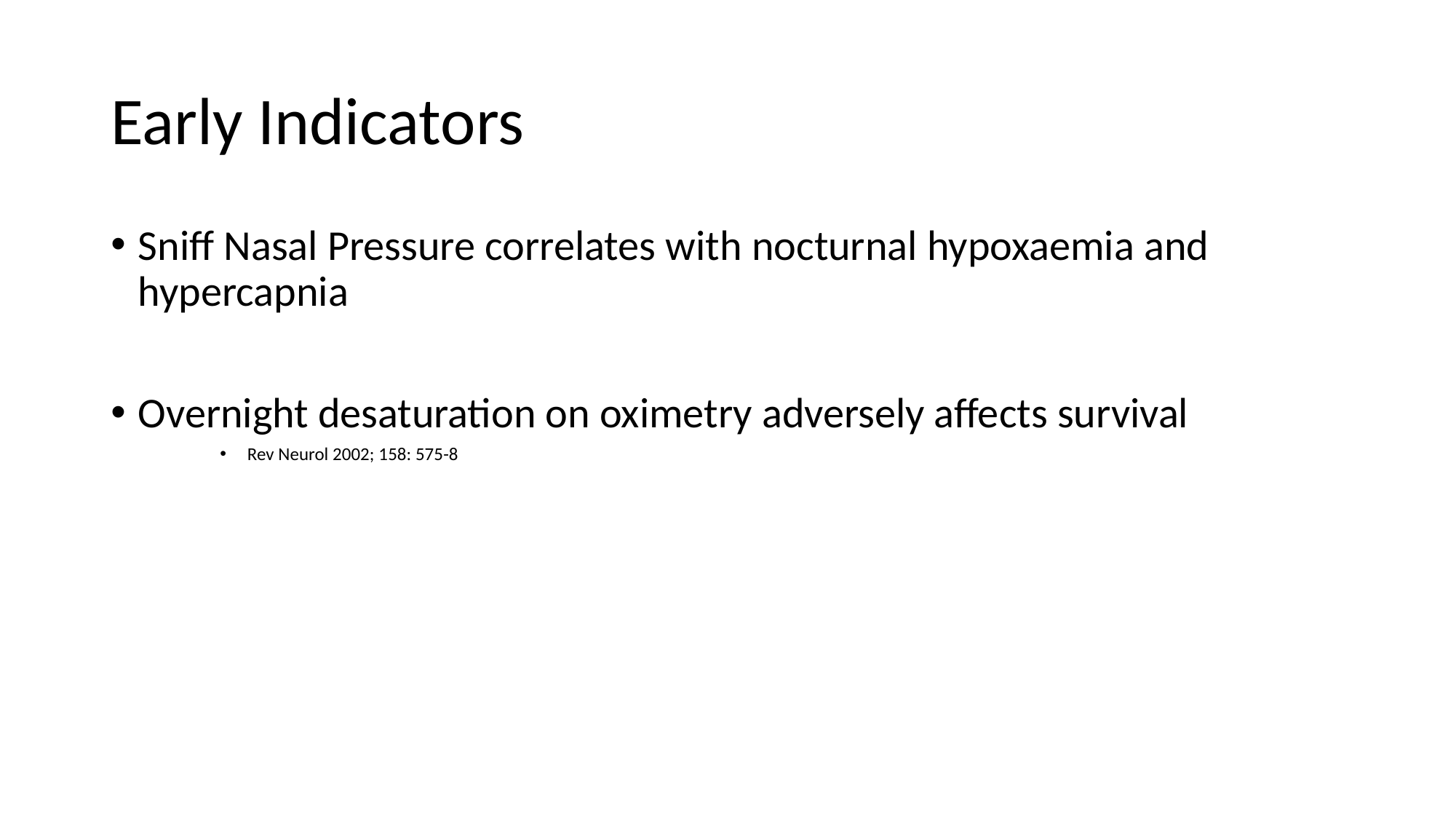

# Early Indicators
Sniff Nasal Pressure correlates with nocturnal hypoxaemia and hypercapnia

Overnight desaturation on oximetry adversely affects survival
Rev Neurol 2002; 158: 575-8